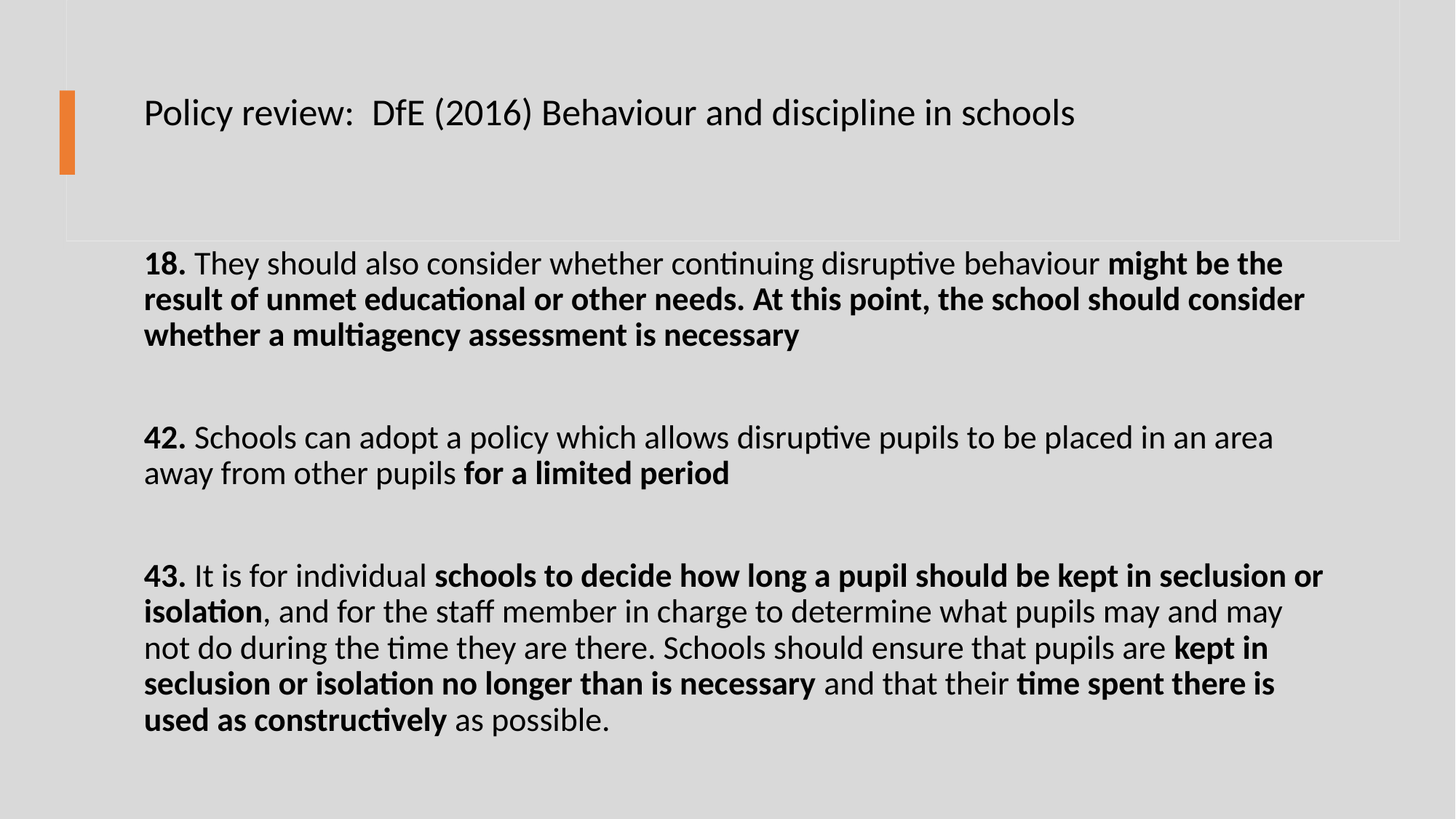

# Policy review:  DfE (2016) Behaviour and discipline in schools

18. They should also consider whether continuing disruptive behaviour might be the result of unmet educational or other needs. At this point, the school should consider whether a multiagency assessment is necessary

42. Schools can adopt a policy which allows disruptive pupils to be placed in an area away from other pupils for a limited period

43. It is for individual schools to decide how long a pupil should be kept in seclusion or isolation, and for the staff member in charge to determine what pupils may and may not do during the time they are there. Schools should ensure that pupils are kept in seclusion or isolation no longer than is necessary and that their time spent there is used as constructively as possible.